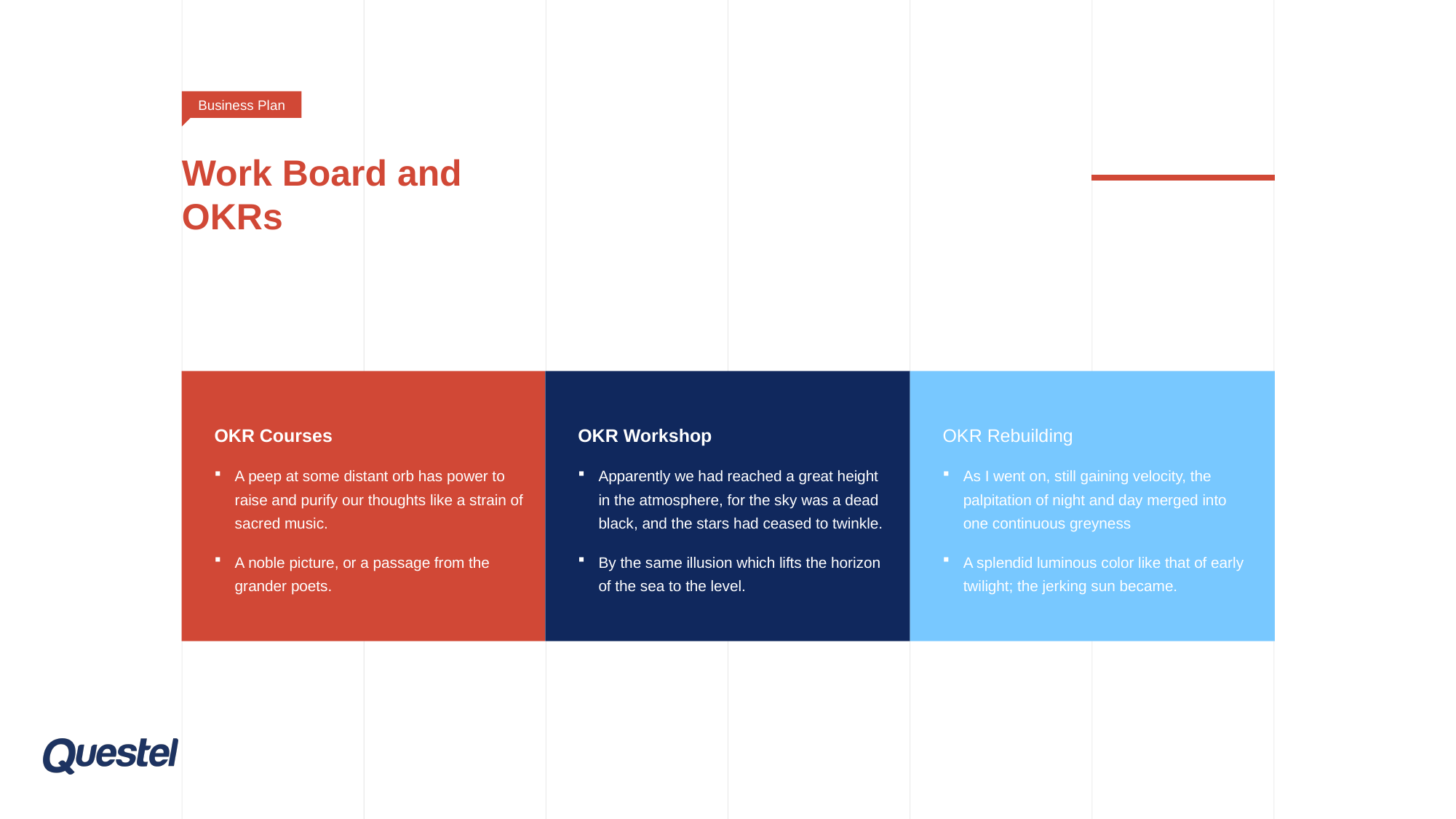

Business Plan

# Work Board and OKRs
OKR Courses
A peep at some distant orb has power to raise and purify our thoughts like a strain of sacred music.
A noble picture, or a passage from the grander poets.
OKR Workshop
Apparently we had reached a great height in the atmosphere, for the sky was a dead black, and the stars had ceased to twinkle.
By the same illusion which lifts the horizon of the sea to the level.
OKR Rebuilding
As I went on, still gaining velocity, the palpitation of night and day merged into one continuous greyness
A splendid luminous color like that of early twilight; the jerking sun became.